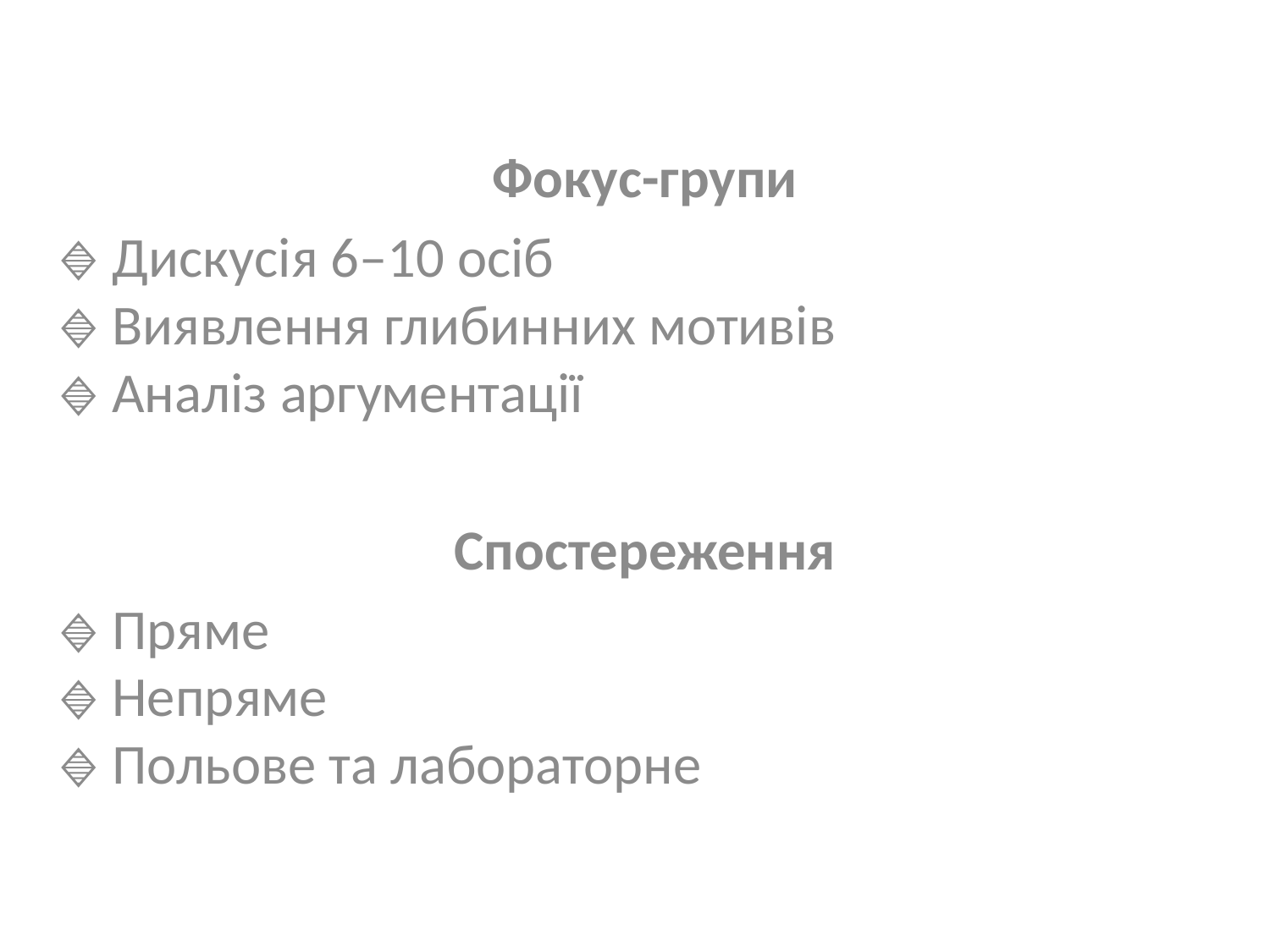

Фокус-групи
🔹 Дискусія 6–10 осіб
🔹 Виявлення глибинних мотивів
🔹 Аналіз аргументації

Спостереження
🔹 Пряме
🔹 Непряме
🔹 Польове та лабораторне